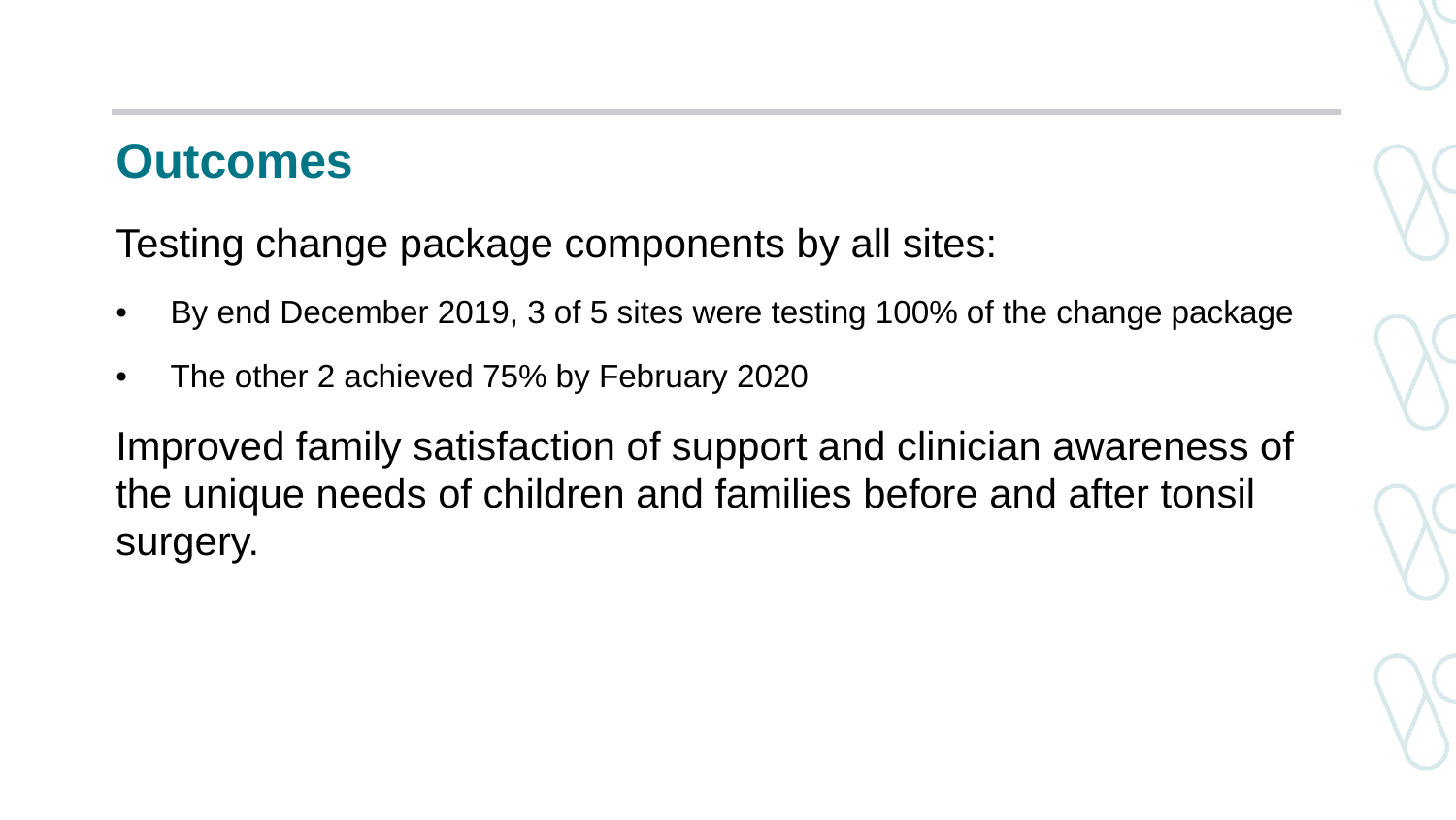

# Outcomes
Testing change package components by all sites:
By end December 2019, 3 of 5 sites were testing 100% of the change package
The other 2 achieved 75% by February 2020
Improved family satisfaction of support and clinician awareness of the unique needs of children and families before and after tonsil surgery.